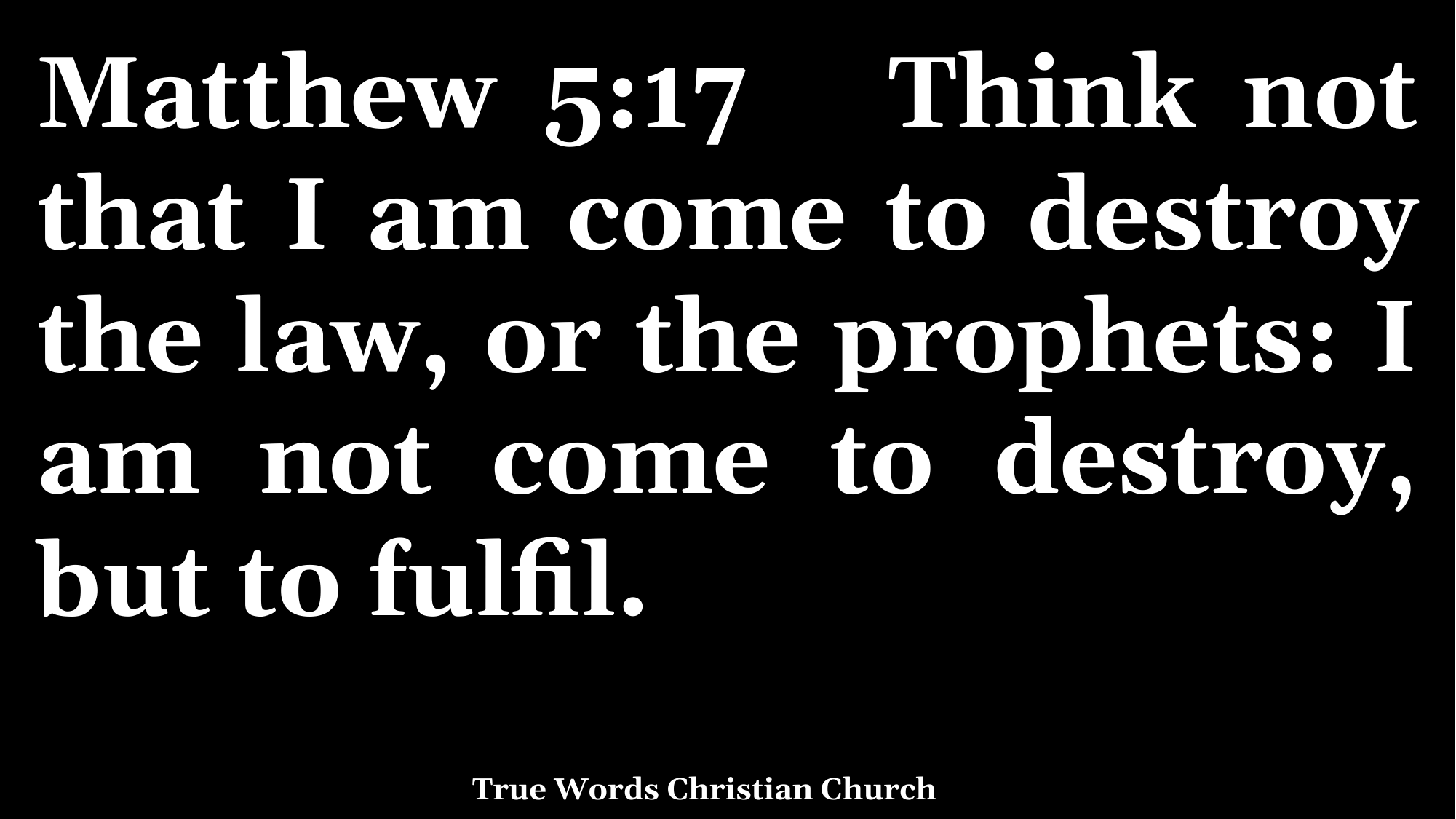

Matthew 5:17   Think not that I am come to destroy the law, or the prophets: I am not come to destroy, but to fulfil.
True Words Christian Church